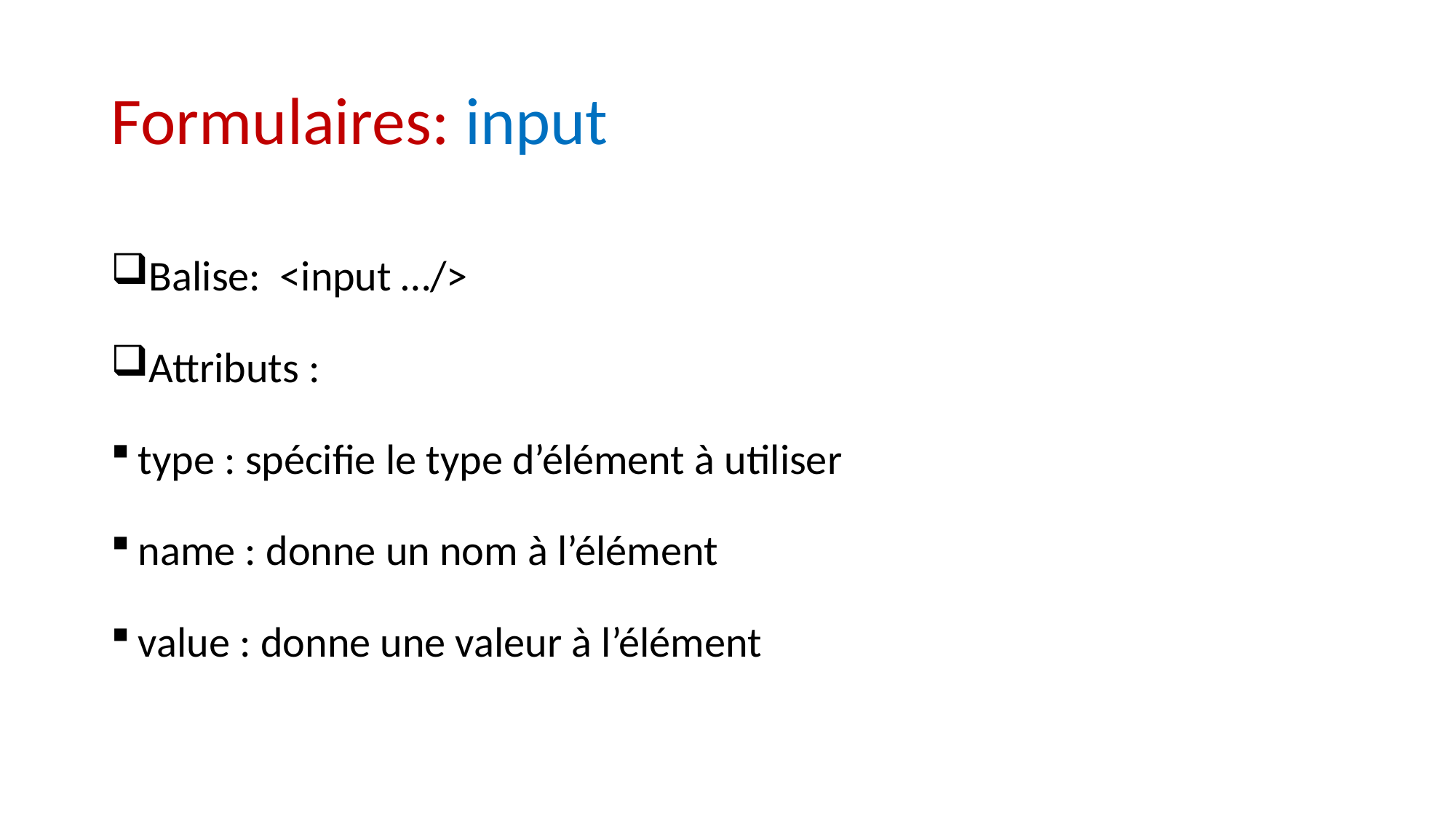

# Formulaires: input
Balise:  <input …/>
Attributs :
type : spécifie le type d’élément à utiliser
name : donne un nom à l’élément
value : donne une valeur à l’élément